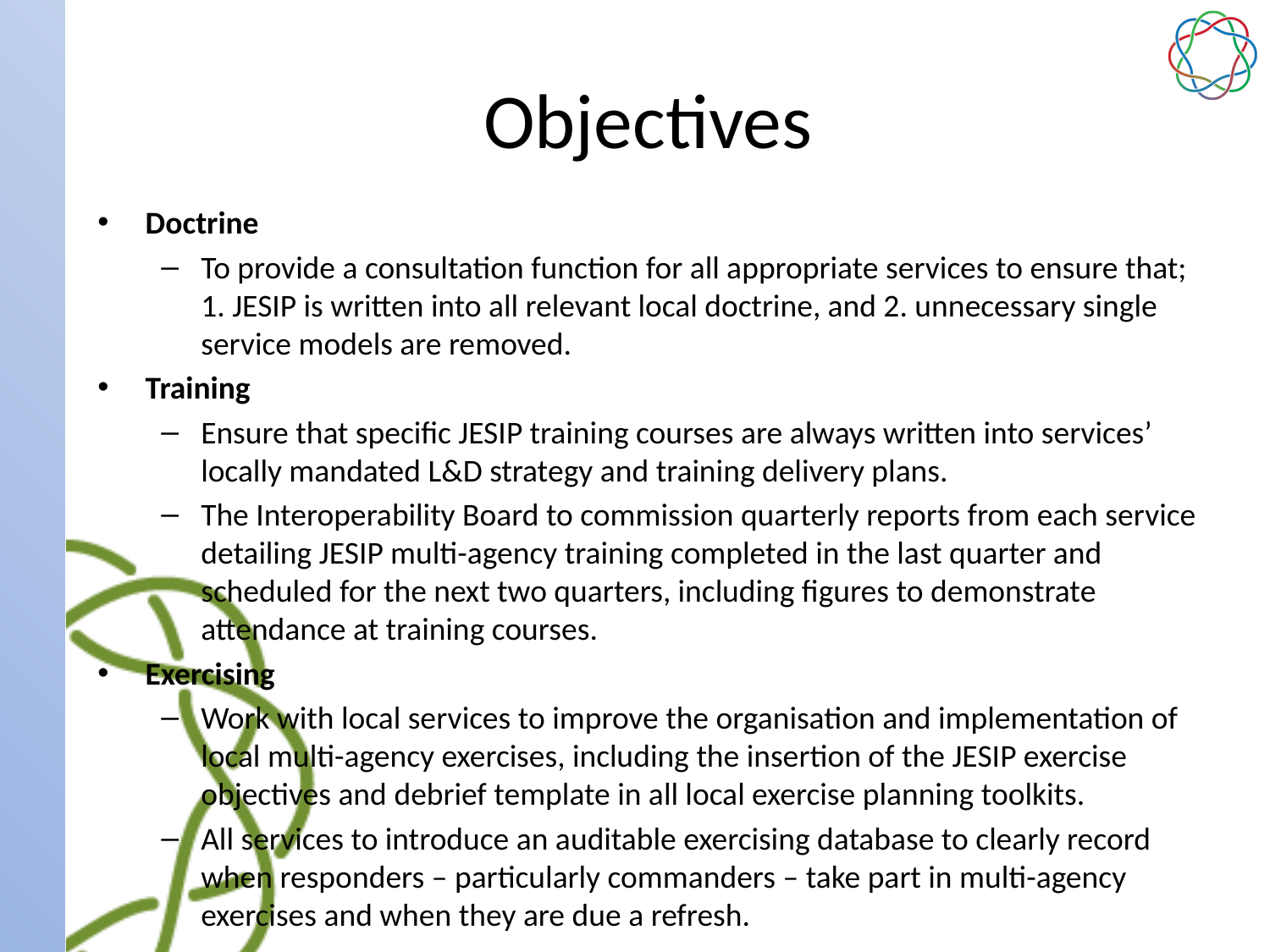

# Objectives
Doctrine
To provide a consultation function for all appropriate services to ensure that; 1. JESIP is written into all relevant local doctrine, and 2. unnecessary single service models are removed.
Training
Ensure that specific JESIP training courses are always written into services’ locally mandated L&D strategy and training delivery plans.
The Interoperability Board to commission quarterly reports from each service detailing JESIP multi-agency training completed in the last quarter and scheduled for the next two quarters, including figures to demonstrate attendance at training courses.
Exercising
Work with local services to improve the organisation and implementation of local multi-agency exercises, including the insertion of the JESIP exercise objectives and debrief template in all local exercise planning toolkits.
All services to introduce an auditable exercising database to clearly record when responders – particularly commanders – take part in multi-agency exercises and when they are due a refresh.